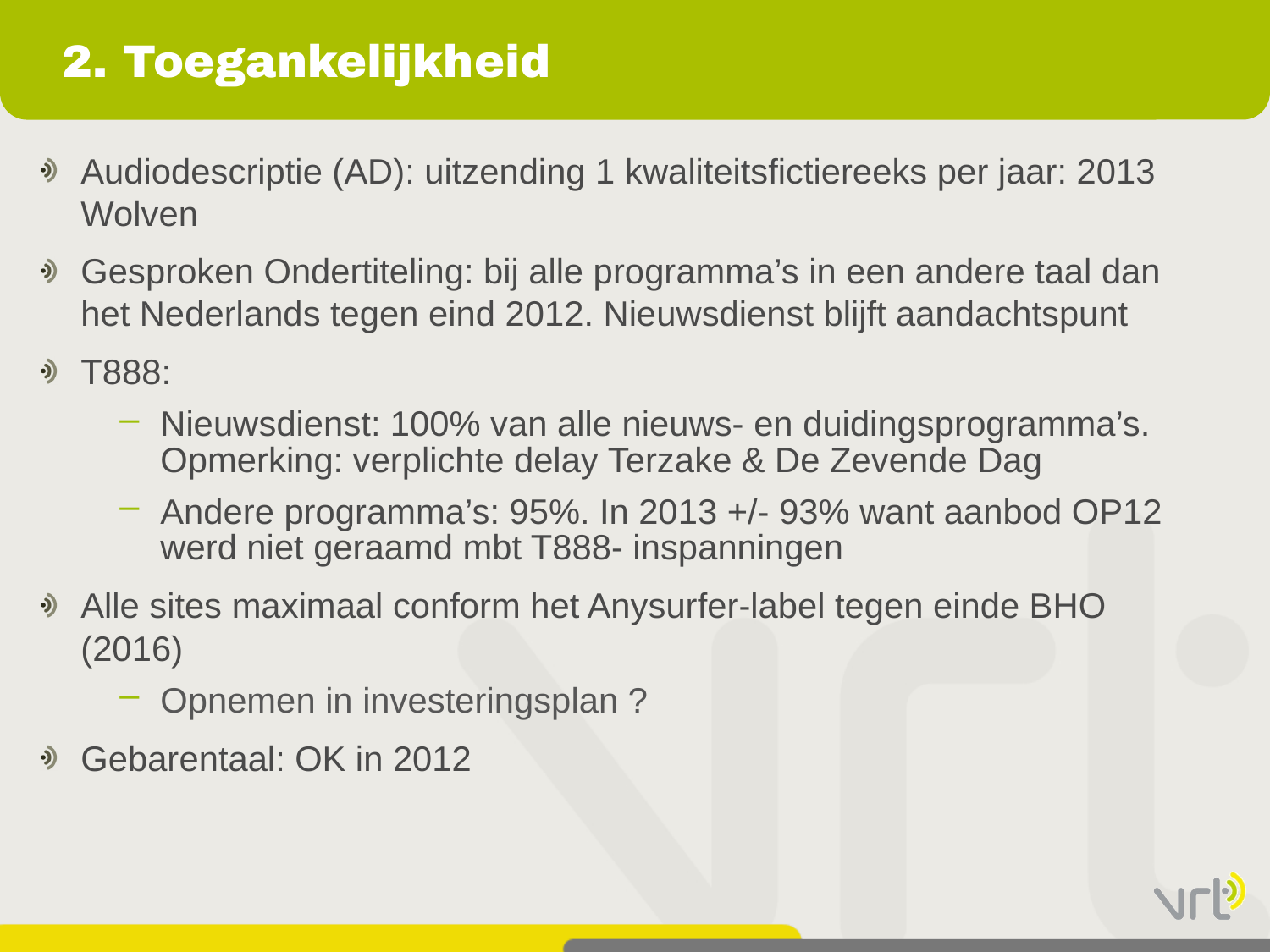

# 2. Toegankelijkheid
Audiodescriptie (AD): uitzending 1 kwaliteitsfictiereeks per jaar: 2013 Wolven
Gesproken Ondertiteling: bij alle programma’s in een andere taal dan het Nederlands tegen eind 2012. Nieuwsdienst blijft aandachtspunt
T888:
Nieuwsdienst: 100% van alle nieuws- en duidingsprogramma’s. Opmerking: verplichte delay Terzake & De Zevende Dag
Andere programma’s: 95%. In 2013 +/- 93% want aanbod OP12 werd niet geraamd mbt T888- inspanningen
Alle sites maximaal conform het Anysurfer-label tegen einde BHO (2016)
Opnemen in investeringsplan ?
Gebarentaal: OK in 2012